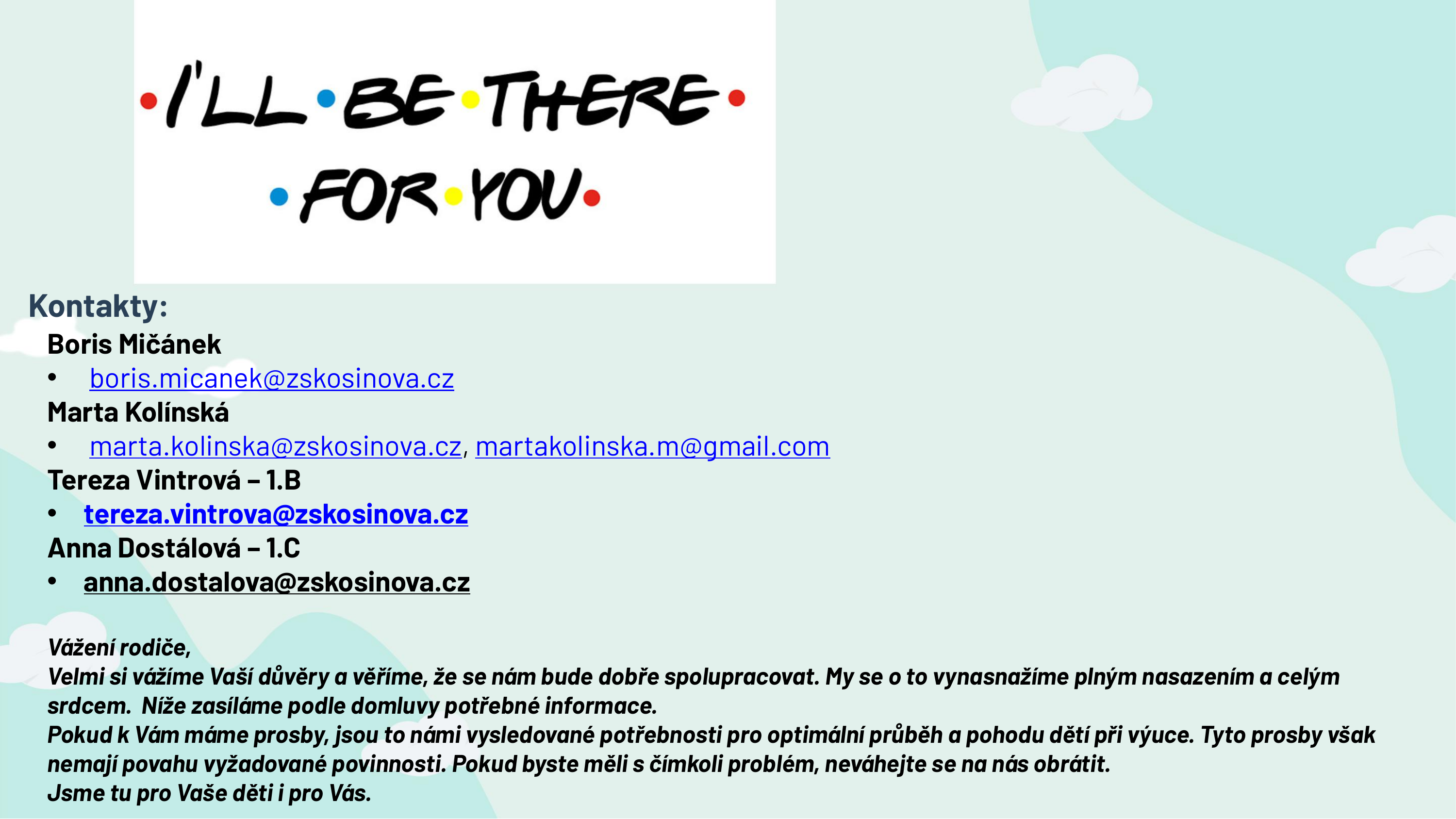

Kontakty:
Boris Mičánek
 boris.micanek@zskosinova.cz
Marta Kolínská
 marta.kolinska@zskosinova.cz, martakolinska.m@gmail.com
Tereza Vintrová – 1.B
tereza.vintrova@zskosinova.cz
Anna Dostálová – 1.C
anna.dostalova@zskosinova.cz

Vážení rodiče,
Velmi si vážíme Vaší důvěry a věříme, že se nám bude dobře spolupracovat. My se o to vynasnažíme plným nasazením a celým srdcem.  Níže zasíláme podle domluvy potřebné informace.
Pokud k Vám máme prosby, jsou to námi vysledované potřebnosti pro optimální průběh a pohodu dětí při výuce. Tyto prosby však nemají povahu vyžadované povinnosti. Pokud byste měli s čímkoli problém, neváhejte se na nás obrátit.
Jsme tu pro Vaše děti i pro Vás.